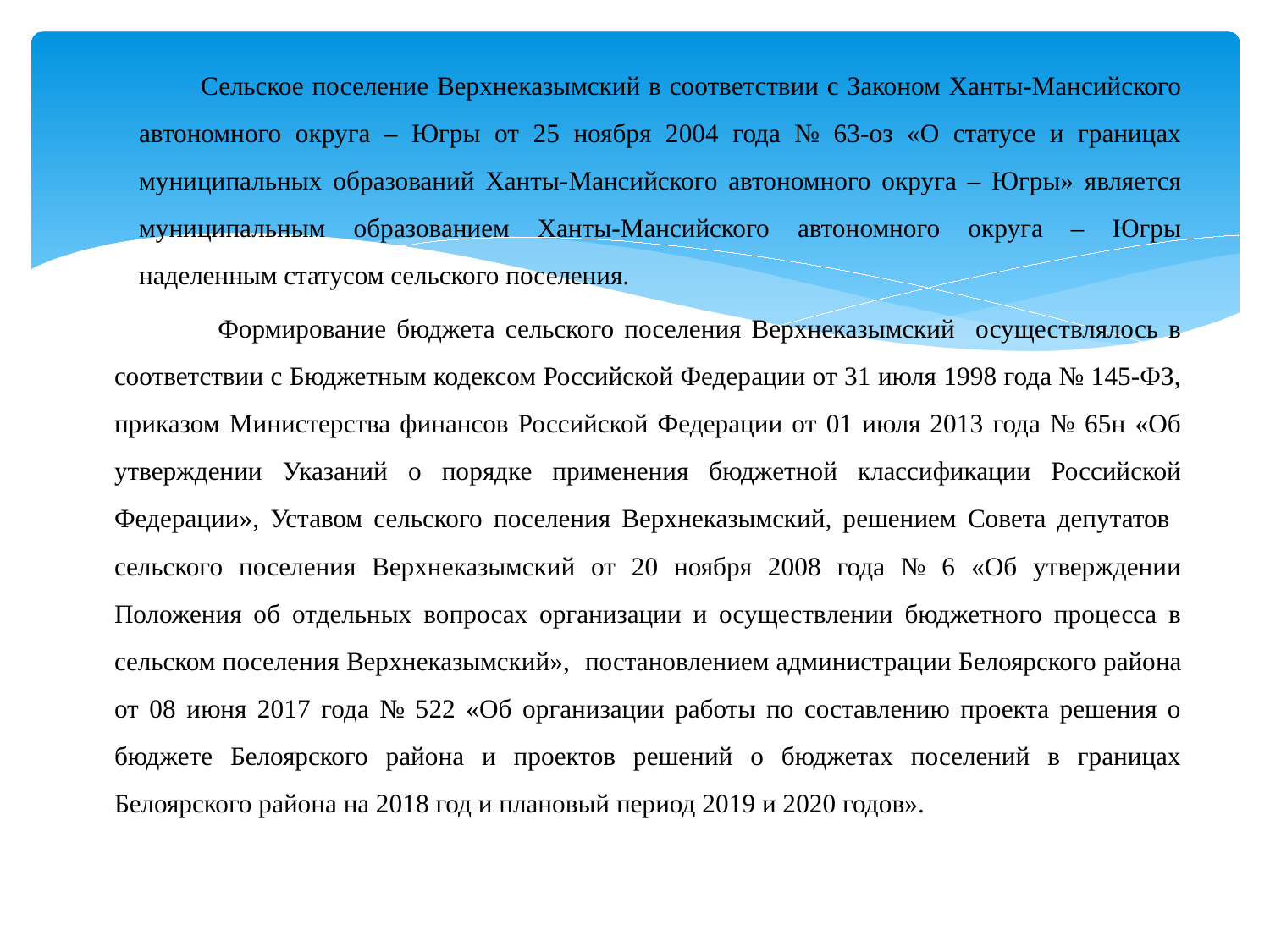

Сельское поселение Верхнеказымский в соответствии с Законом Ханты-Мансийского автономного округа – Югры от 25 ноября 2004 года № 63-оз «О статусе и границах муниципальных образований Ханты-Мансийского автономного округа – Югры» является муниципальным образованием Ханты-Мансийского автономного округа – Югры наделенным статусом сельского поселения.
	          Формирование бюджета сельского поселения Верхнеказымский  осуществлялось в соответствии с Бюджетным кодексом Российской Федерации от 31 июля 1998 года № 145-ФЗ, приказом Министерства финансов Российской Федерации от 01 июля 2013 года № 65н «Об утверждении Указаний о порядке применения бюджетной классификации Российской Федерации», Уставом сельского поселения Верхнеказымский, решением Совета депутатов  сельского поселения Верхнеказымский от 20 ноября 2008 года № 6 «Об утверждении Положения об отдельных вопросах организации и осуществлении бюджетного процесса в сельском поселения Верхнеказымский»,  постановлением администрации Белоярского района от 08 июня 2017 года № 522 «Об организации работы по составлению проекта решения о бюджете Белоярского района и проектов решений о бюджетах поселений в границах Белоярского района на 2018 год и плановый период 2019 и 2020 годов».